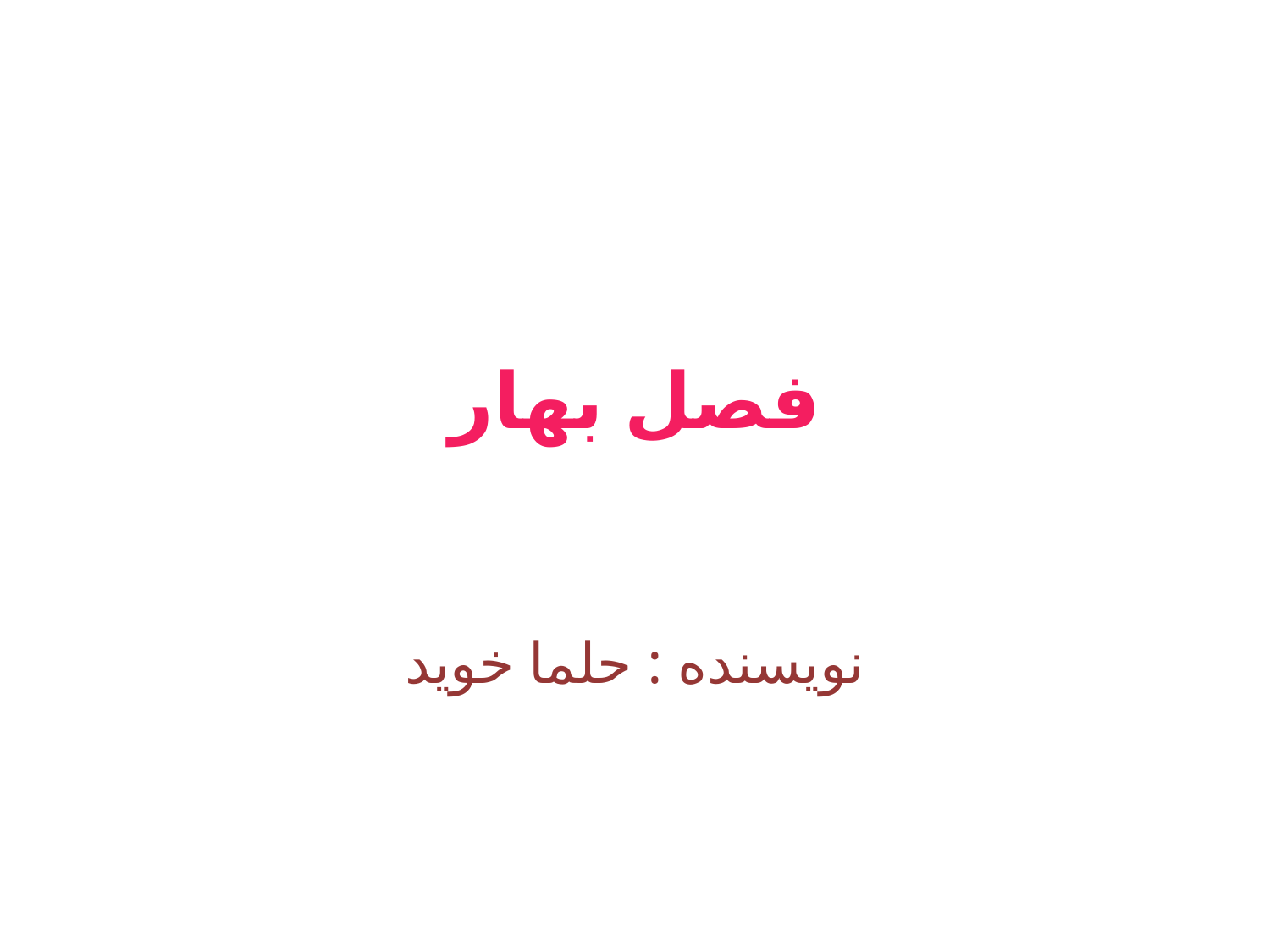

# فصل بهار
نویسنده : حلما خوید